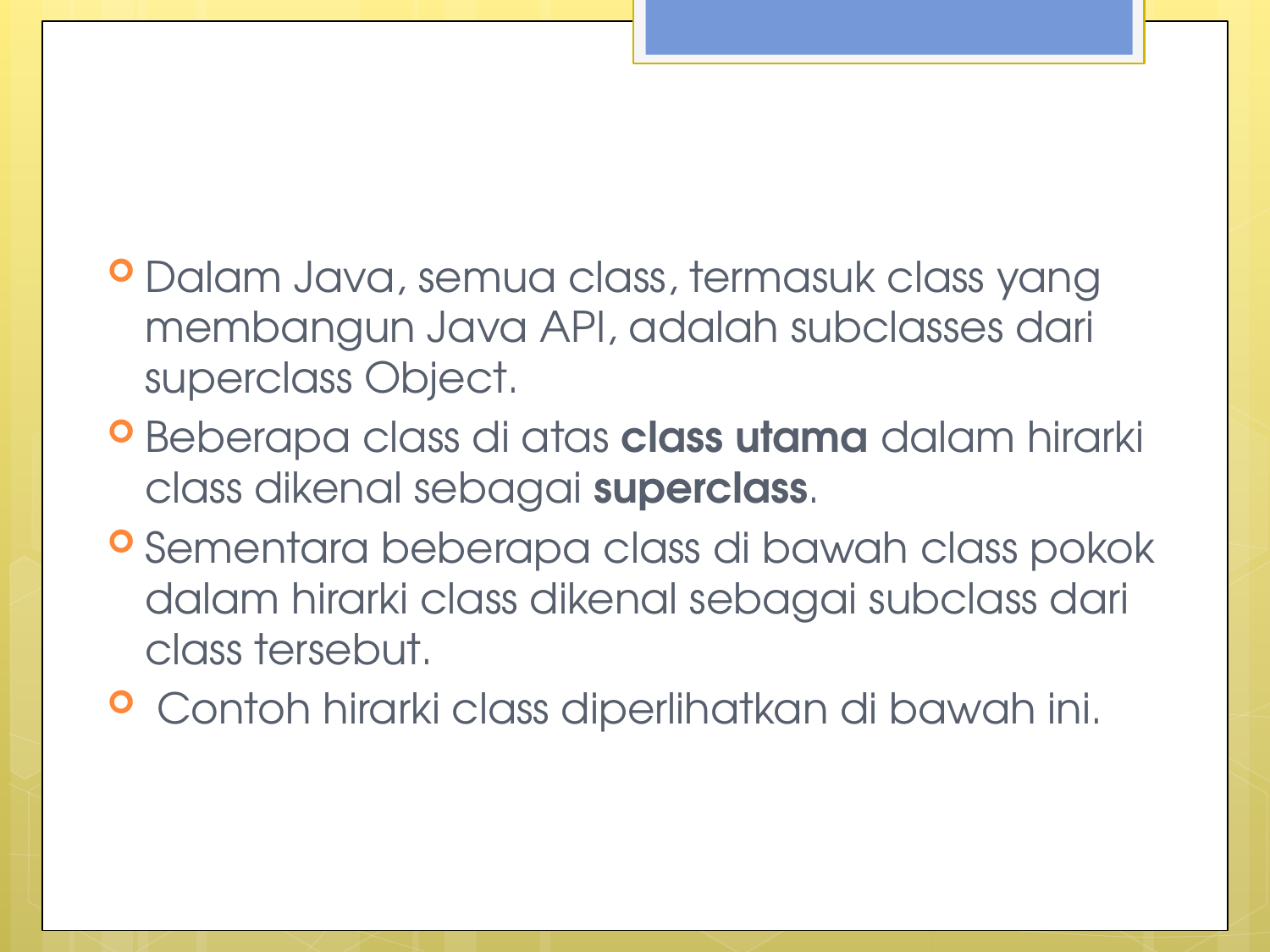

#
Dalam Java, semua class, termasuk class yang membangun Java API, adalah subclasses dari superclass Object.
Beberapa class di atas class utama dalam hirarki class dikenal sebagai superclass.
Sementara beberapa class di bawah class pokok dalam hirarki class dikenal sebagai subclass dari class tersebut.
 Contoh hirarki class diperlihatkan di bawah ini.